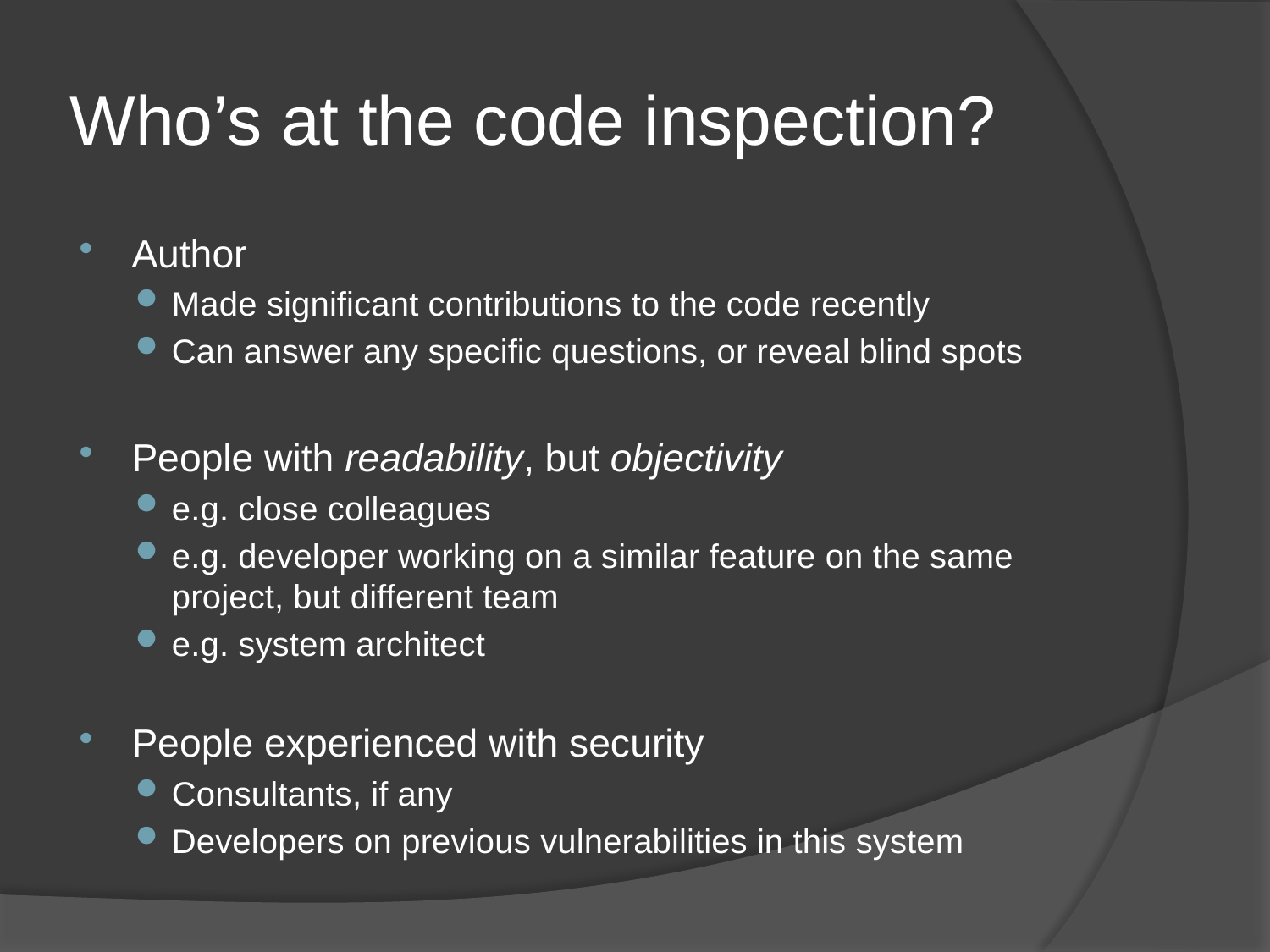

# Who’s at the code inspection?
Author
Made significant contributions to the code recently
Can answer any specific questions, or reveal blind spots

People with readability, but objectivity
e.g. close colleagues
e.g. developer working on a similar feature on the same project, but different team
e.g. system architect

People experienced with security
Consultants, if any
Developers on previous vulnerabilities in this system